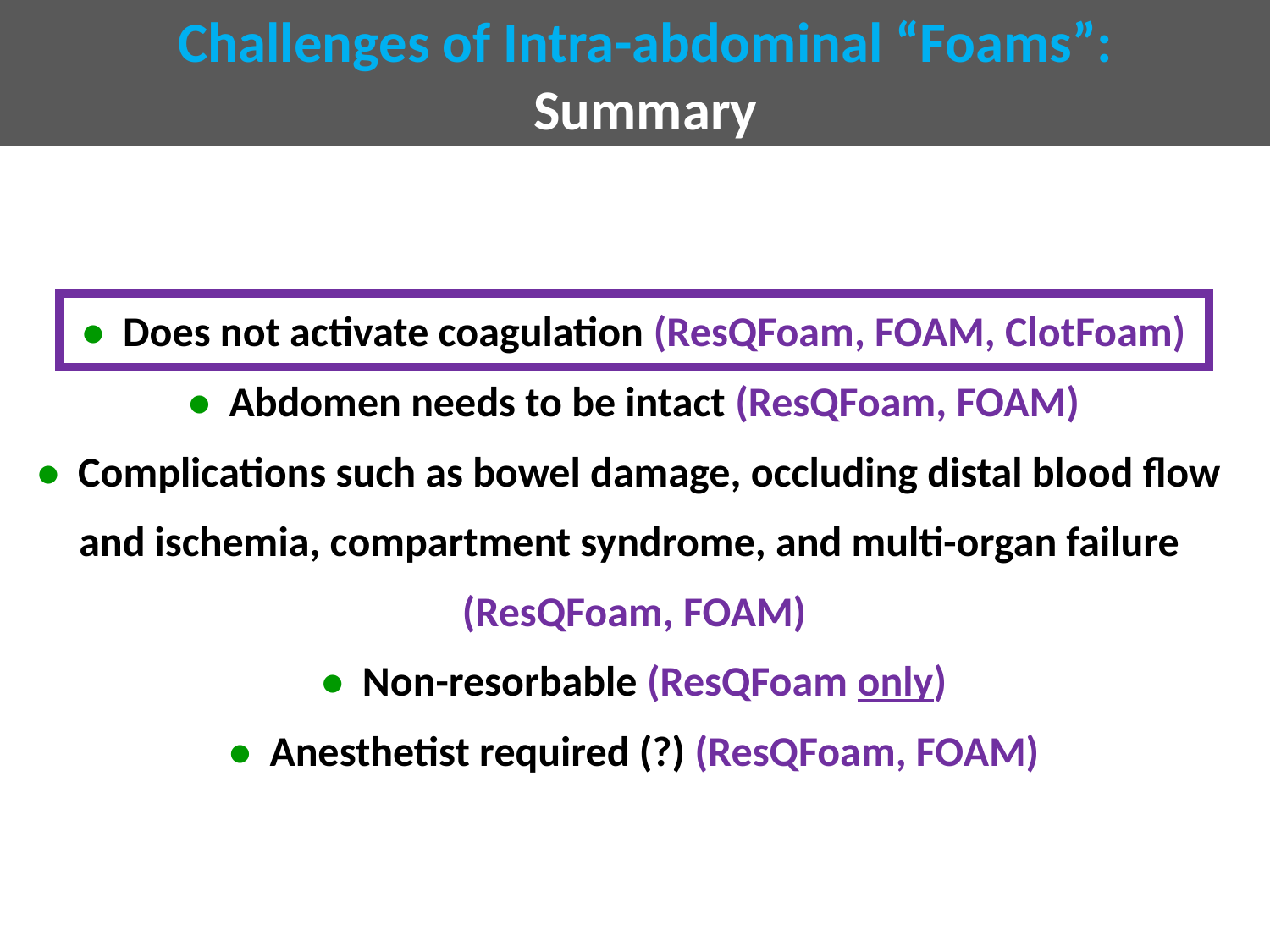

Challenges of Intra-abdominal “Foams”: Summary
Why Does the Kastrup Lab Care about Blood Clotting?

•  Does not activate coagulation (ResQFoam, FOAM, ClotFoam)
•  Abdomen needs to be intact (ResQFoam, FOAM)
•  Complications such as bowel damage, occluding distal blood flow
and ischemia, compartment syndrome, and multi-organ failure
(ResQFoam, FOAM)
•  Non-resorbable (ResQFoam only)
•  Anesthetist required (?) (ResQFoam, FOAM)